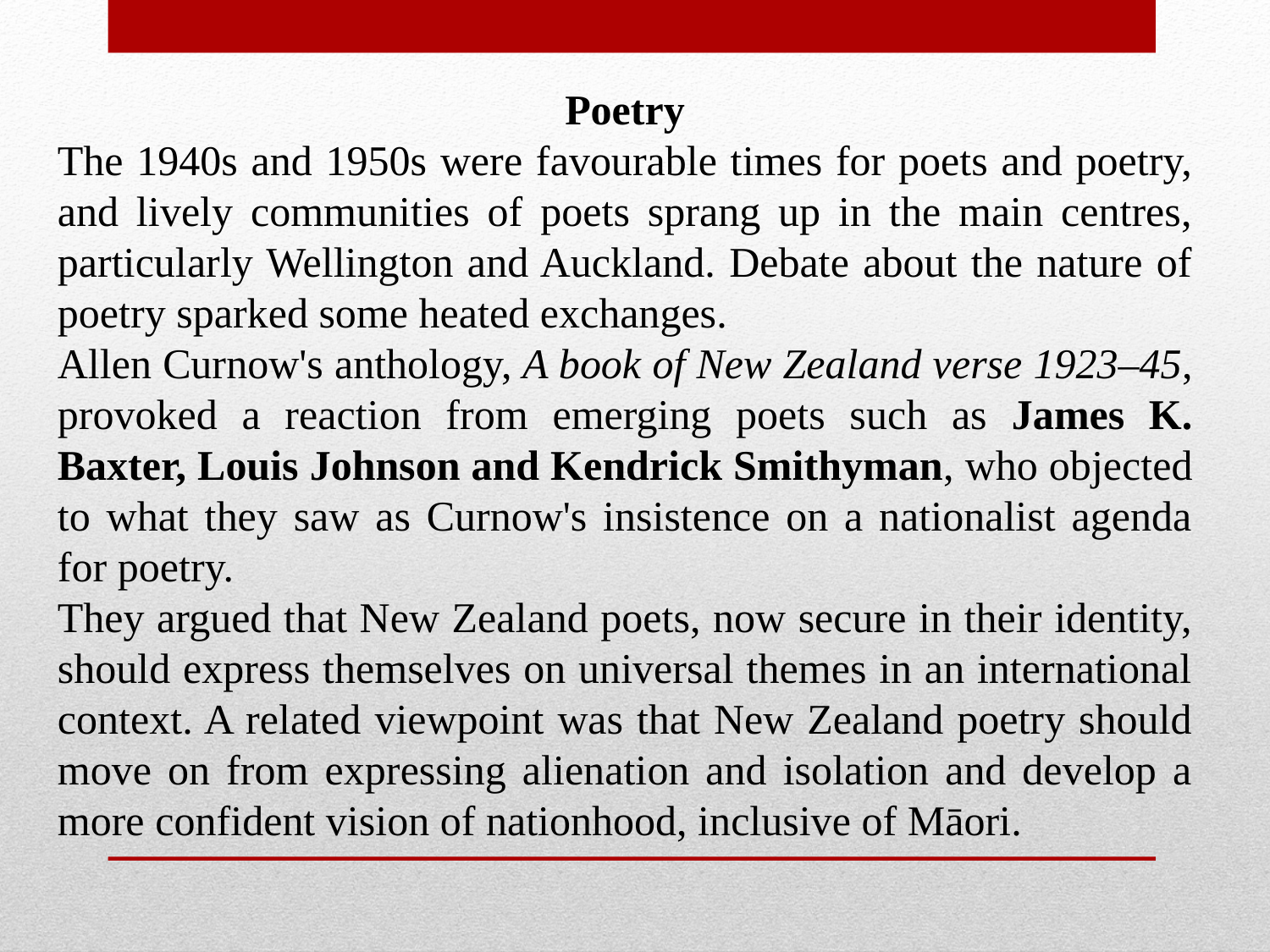

Poetry
The 1940s and 1950s were favourable times for poets and poetry, and lively communities of poets sprang up in the main centres, particularly Wellington and Auckland. Debate about the nature of poetry sparked some heated exchanges.
Allen Curnow's anthology, A book of New Zealand verse 1923–45, provoked a reaction from emerging poets such as James K. Baxter, Louis Johnson and Kendrick Smithyman, who objected to what they saw as Curnow's insistence on a nationalist agenda for poetry.
They argued that New Zealand poets, now secure in their identity, should express themselves on universal themes in an international context. A related viewpoint was that New Zealand poetry should move on from expressing alienation and isolation and develop a more confident vision of nationhood, inclusive of Māori.